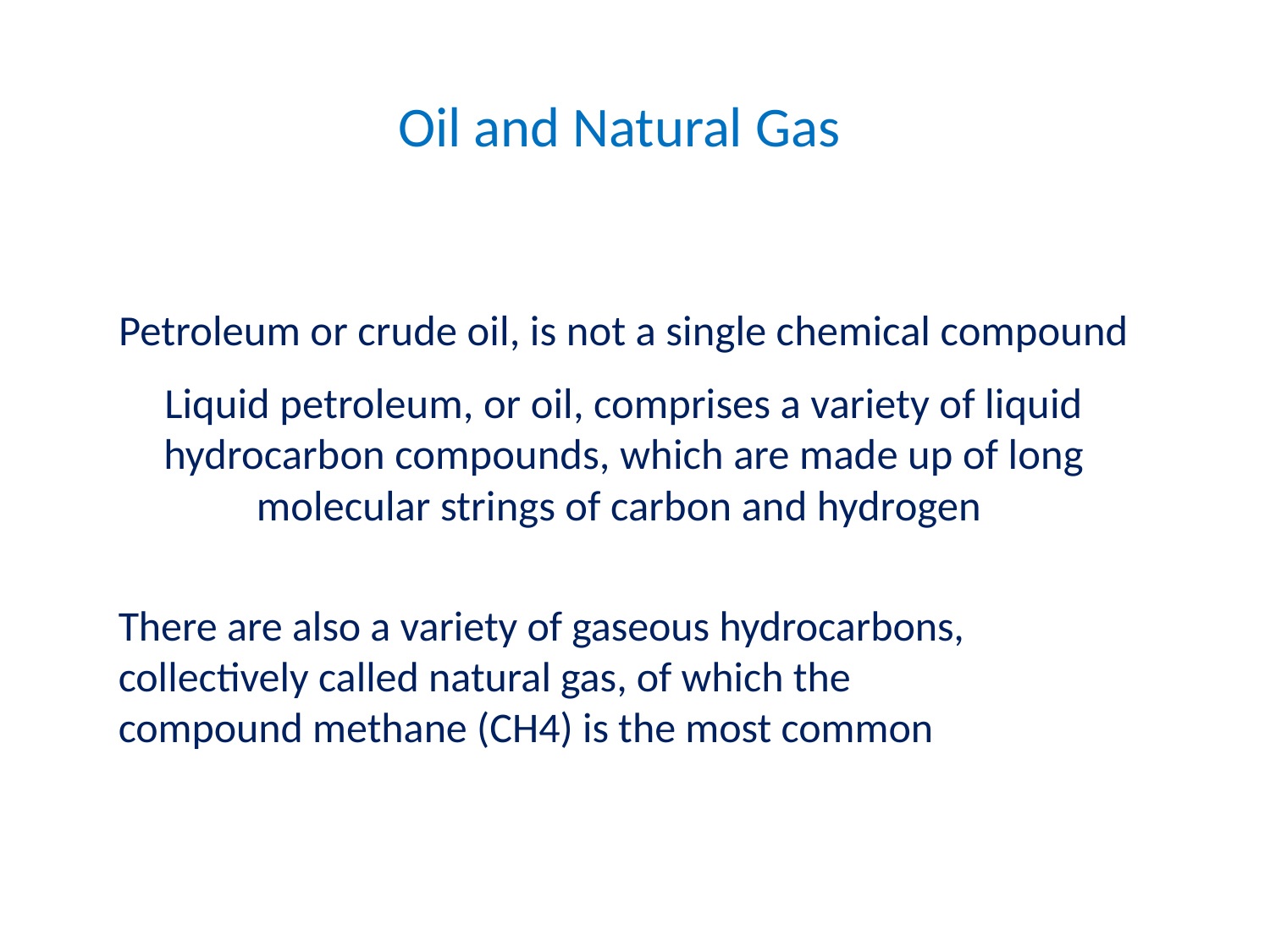

# Oil and Natural Gas
Petroleum or crude oil, is not a single chemical compound
Liquid petroleum, or oil, comprises a variety of liquid hydrocarbon compounds, which are made up of long molecular strings of carbon and hydrogen

There are also a variety of gaseous hydrocarbons, collectively called natural gas, of which the compound methane (CH4) is the most common